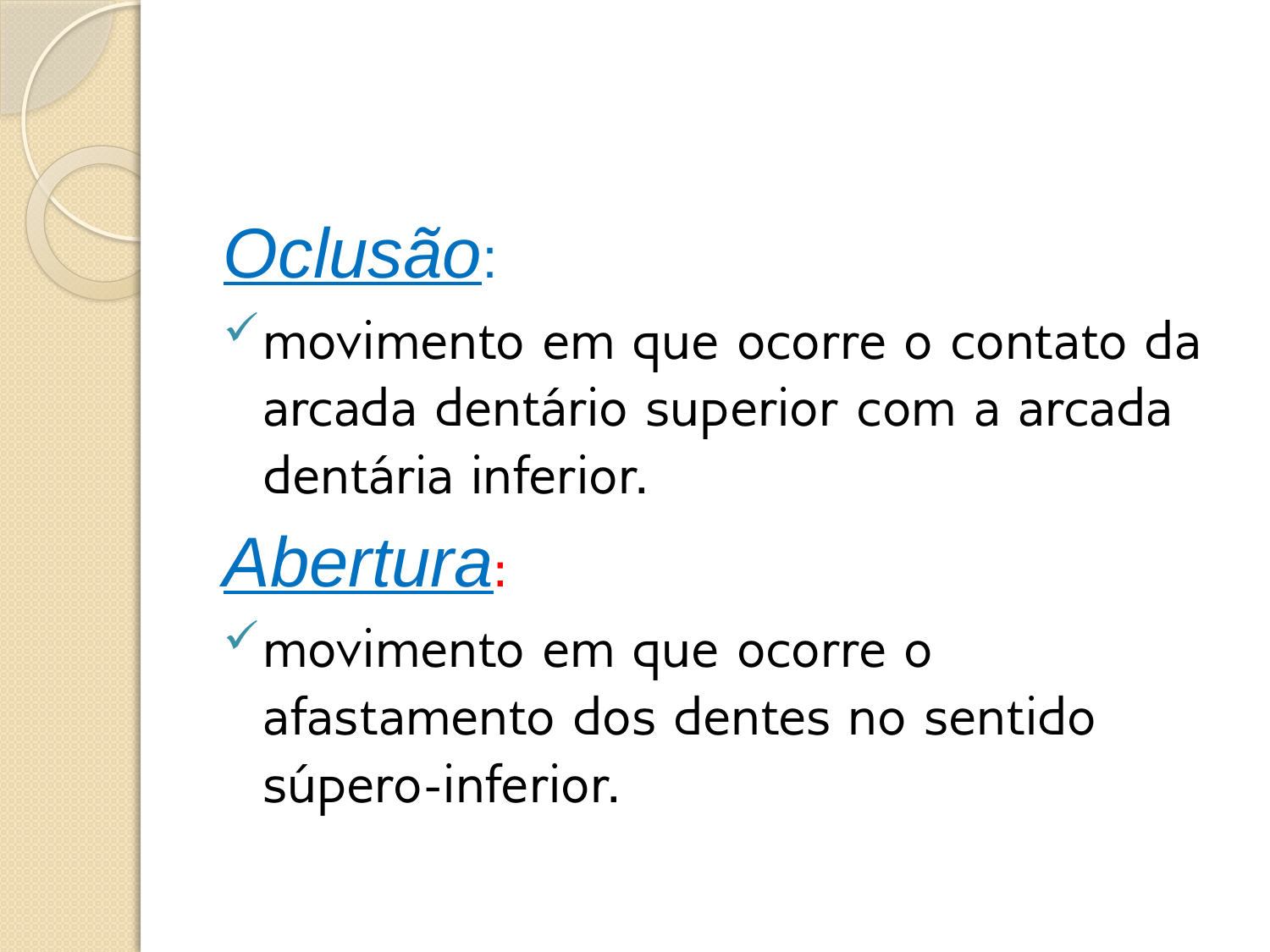

#
Oclusão:
movimento em que ocorre o contato da arcada dentário superior com a arcada dentária inferior.
Abertura:
movimento em que ocorre o afastamento dos dentes no sentido súpero-inferior.